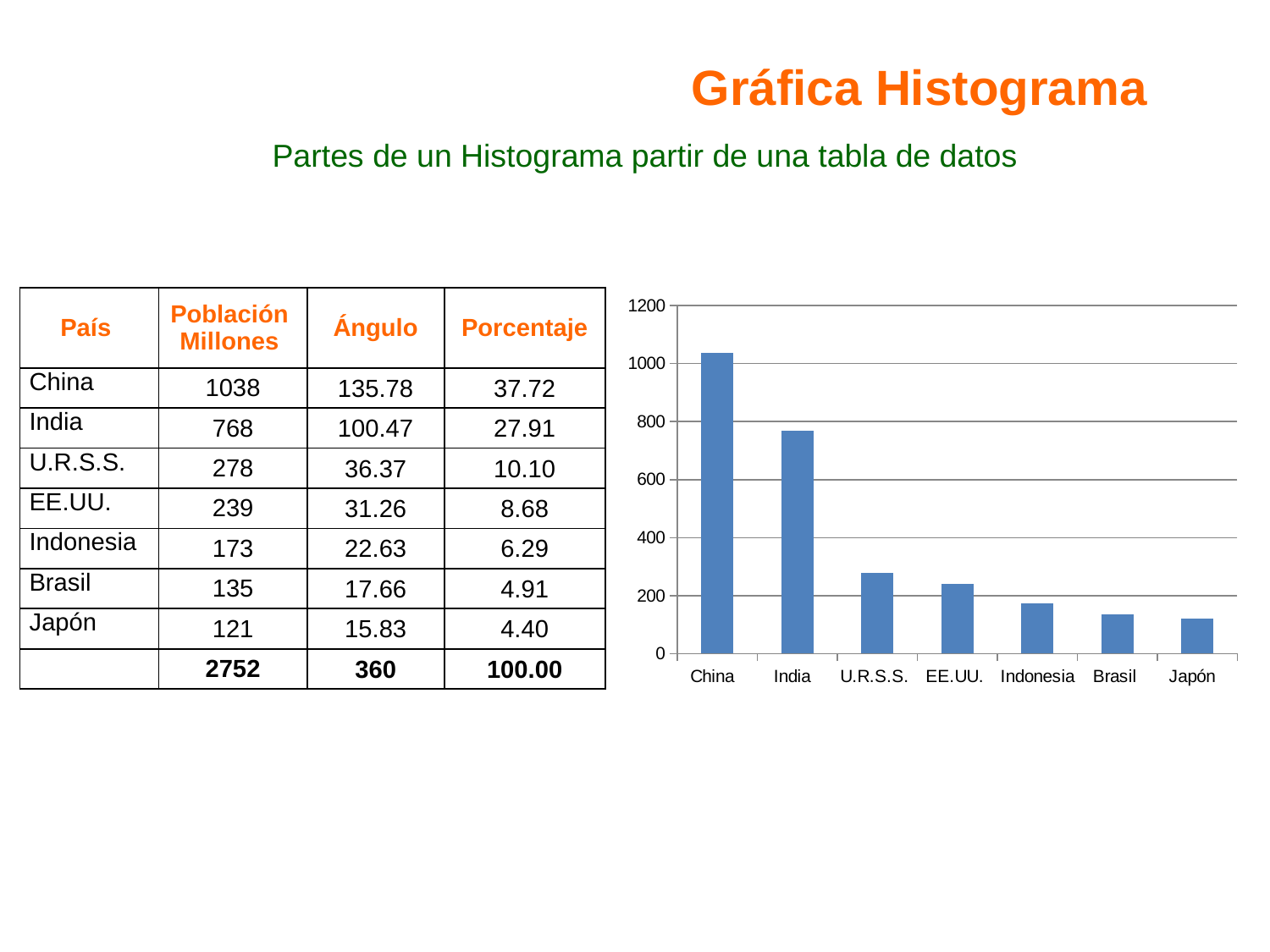

Gráfica Histograma

Partes de un Histograma partir de una tabla de datos
| País | Población Millones | Ángulo | Porcentaje |
| --- | --- | --- | --- |
| China | 1038 | 135.78 | 37.72 |
| India | 768 | 100.47 | 27.91 |
| U.R.S.S. | 278 | 36.37 | 10.10 |
| EE.UU. | 239 | 31.26 | 8.68 |
| Indonesia | 173 | 22.63 | 6.29 |
| Brasil | 135 | 17.66 | 4.91 |
| Japón | 121 | 15.83 | 4.40 |
|  | 2752 | 360 | 100.00 |

### Chart

| Category |  |
|---|---|
| China   | 1038.0 |
| India   | 768.0 |
| U.R.S.S.  | 278.0 |
| EE.UU.  | 239.0 |
| Indonesia  | 173.0 |
| Brasil  | 135.0 |
| Japón   | 121.0 |